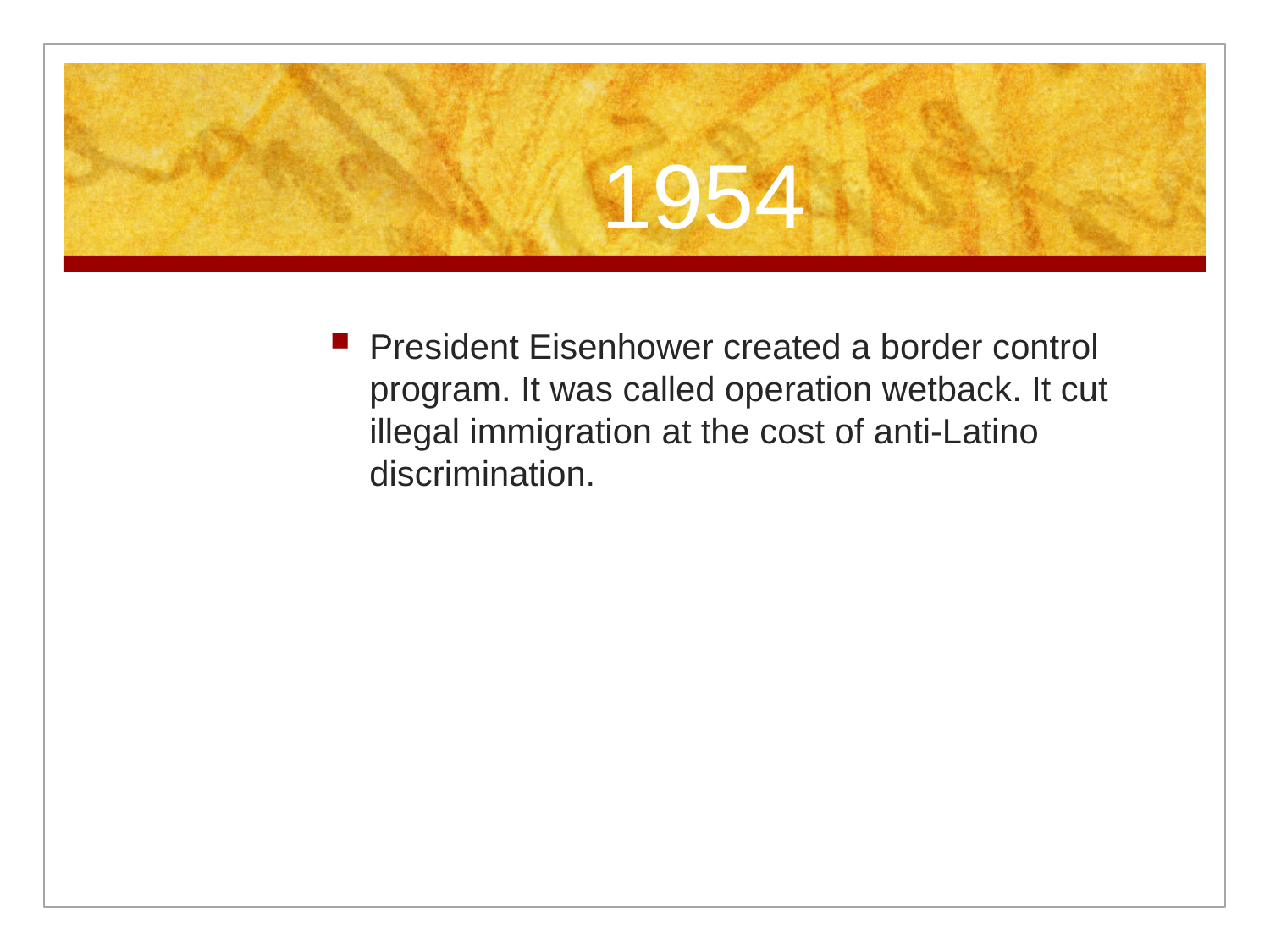

# 1954
President Eisenhower created a border control program. It was called operation wetback. It cut illegal immigration at the cost of anti-Latino discrimination.